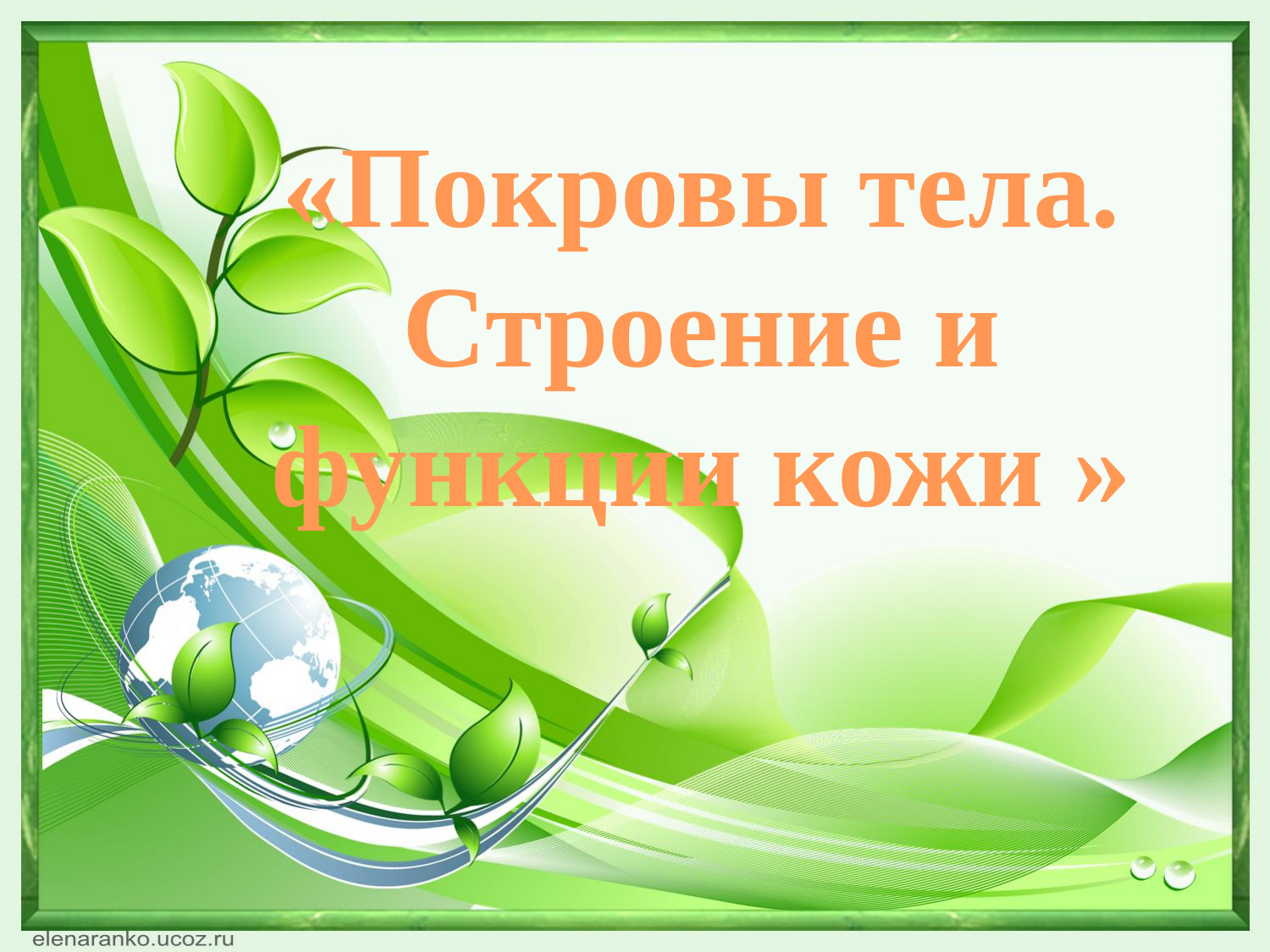

«Покровы тела. Строение и функции кожи »